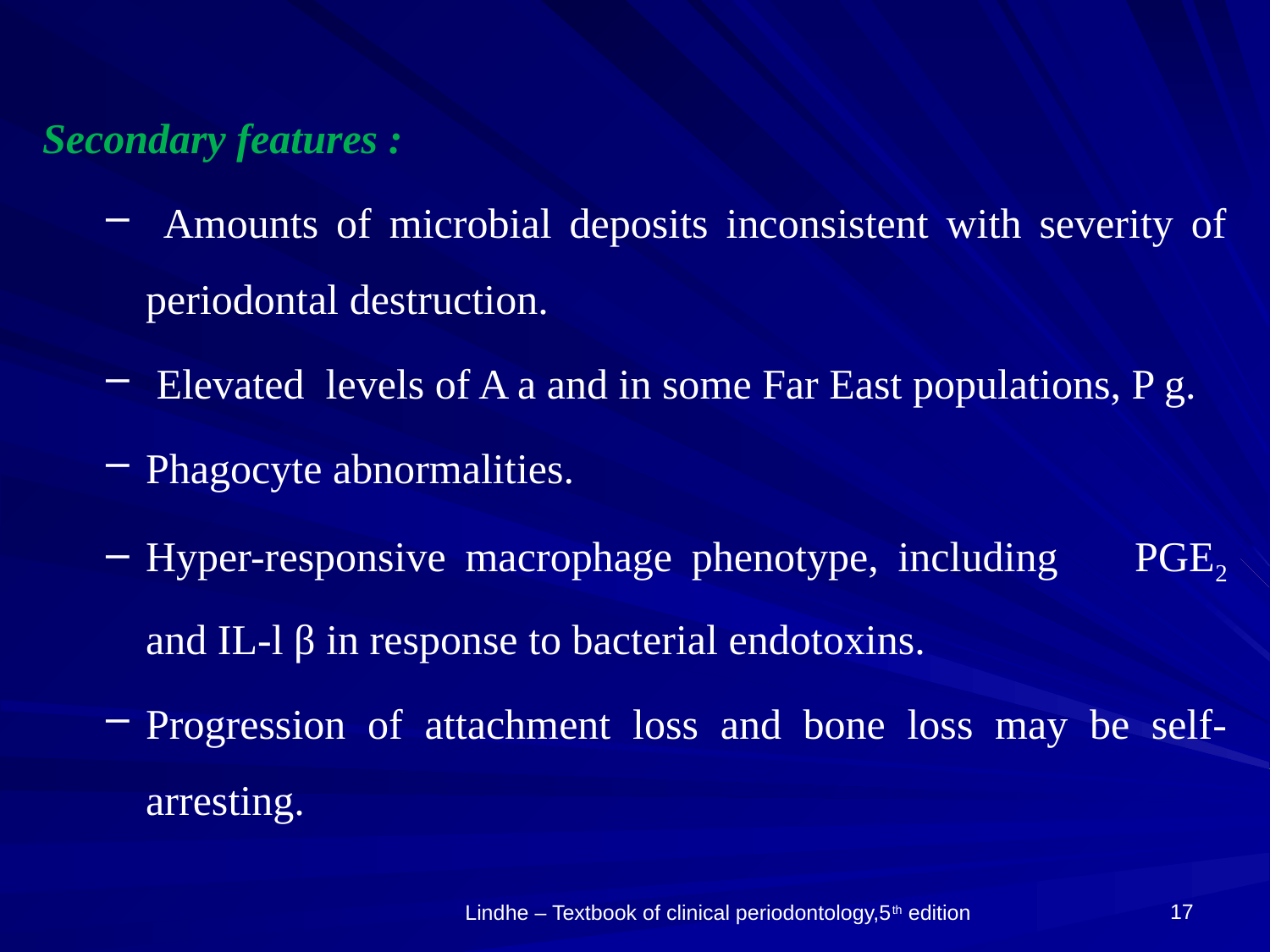

Secondary features :
 Amounts of microbial deposits inconsistent with severity of periodontal destruction.
 Elevated  levels of A a and in some Far East populations, P g.
Phagocyte abnormalities.
Hyper-responsive macrophage phenotype, including    PGE2 and IL-l β in response to bacterial endotoxins.
Progression of attachment loss and bone loss may be self-arresting.

17
Lindhe – Textbook of clinical periodontology,5th edition